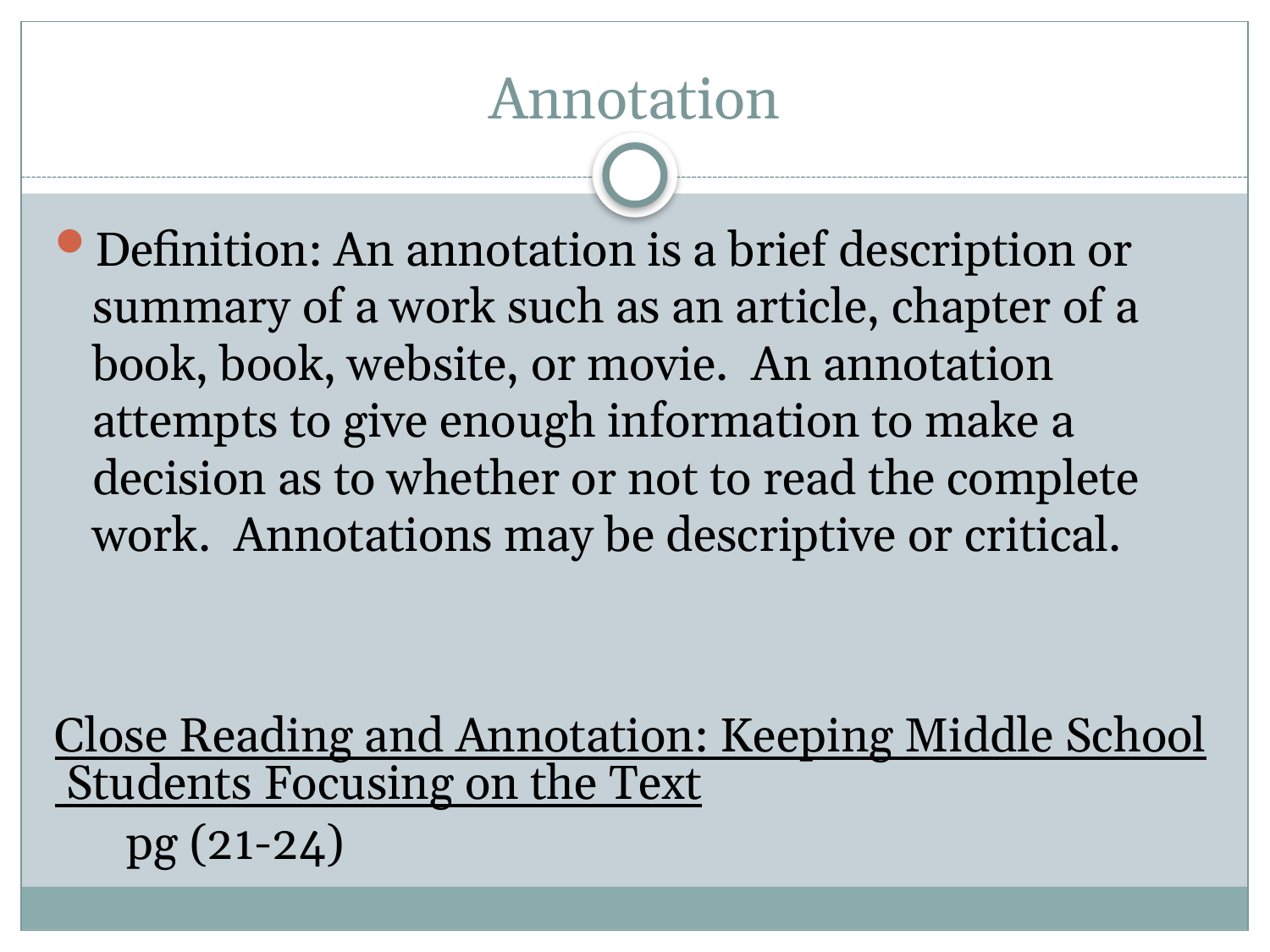

# Annotation
Definition: An annotation is a brief description or summary of a work such as an article, chapter of a book, book, website, or movie.  An annotation attempts to give enough information to make a decision as to whether or not to read the complete work.  Annotations may be descriptive or critical.

Close Reading and Annotation: Keeping Middle School Students Focusing on the Text   pg (21-24)